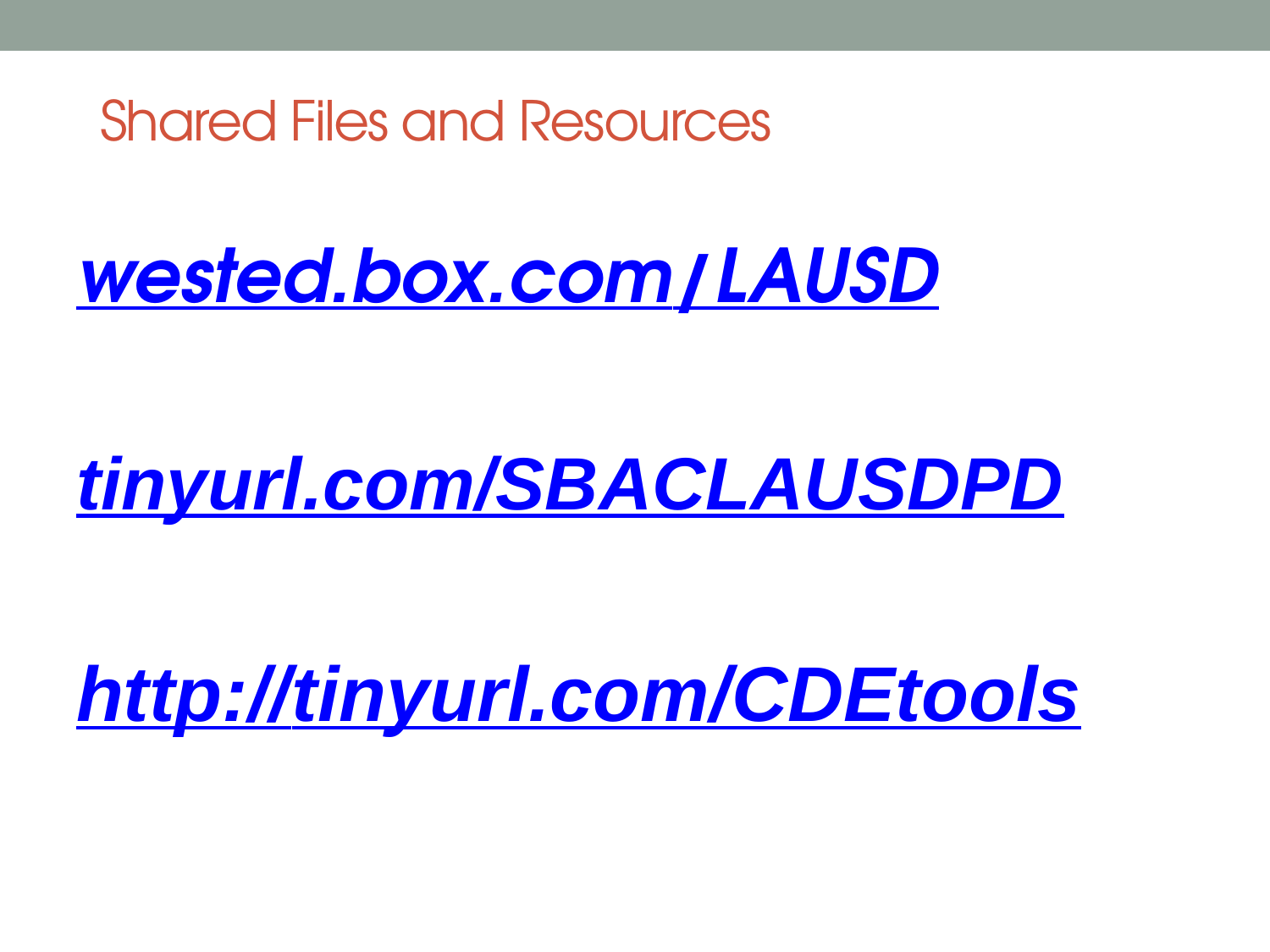

# Shared Files and Resources
wested.box.com/LAUSD

tinyurl.com/SBACLAUSDPD

http://tinyurl.com/CDEtools